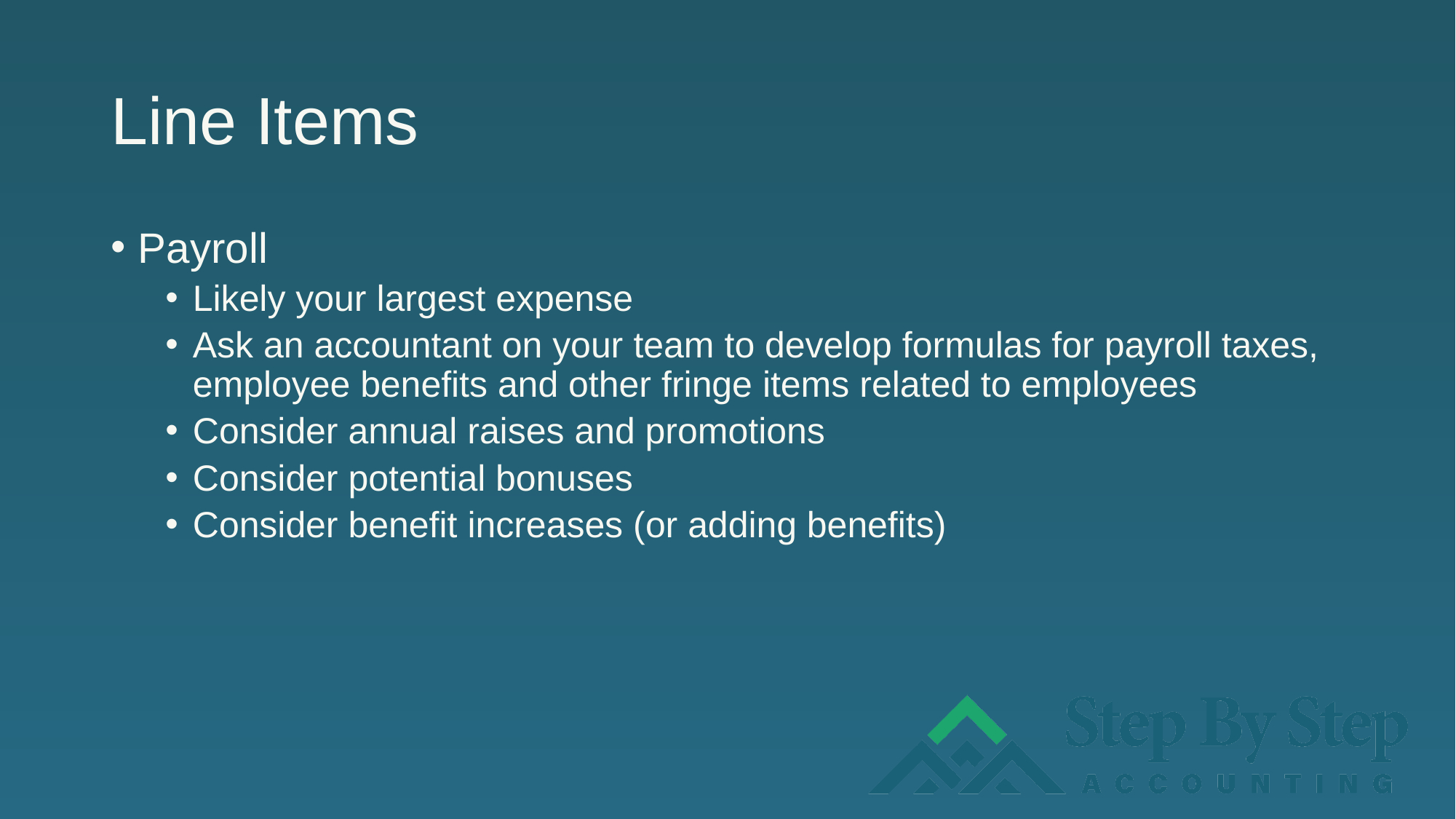

# Line Items
Payroll
Likely your largest expense
Ask an accountant on your team to develop formulas for payroll taxes, employee benefits and other fringe items related to employees
Consider annual raises and promotions
Consider potential bonuses
Consider benefit increases (or adding benefits)